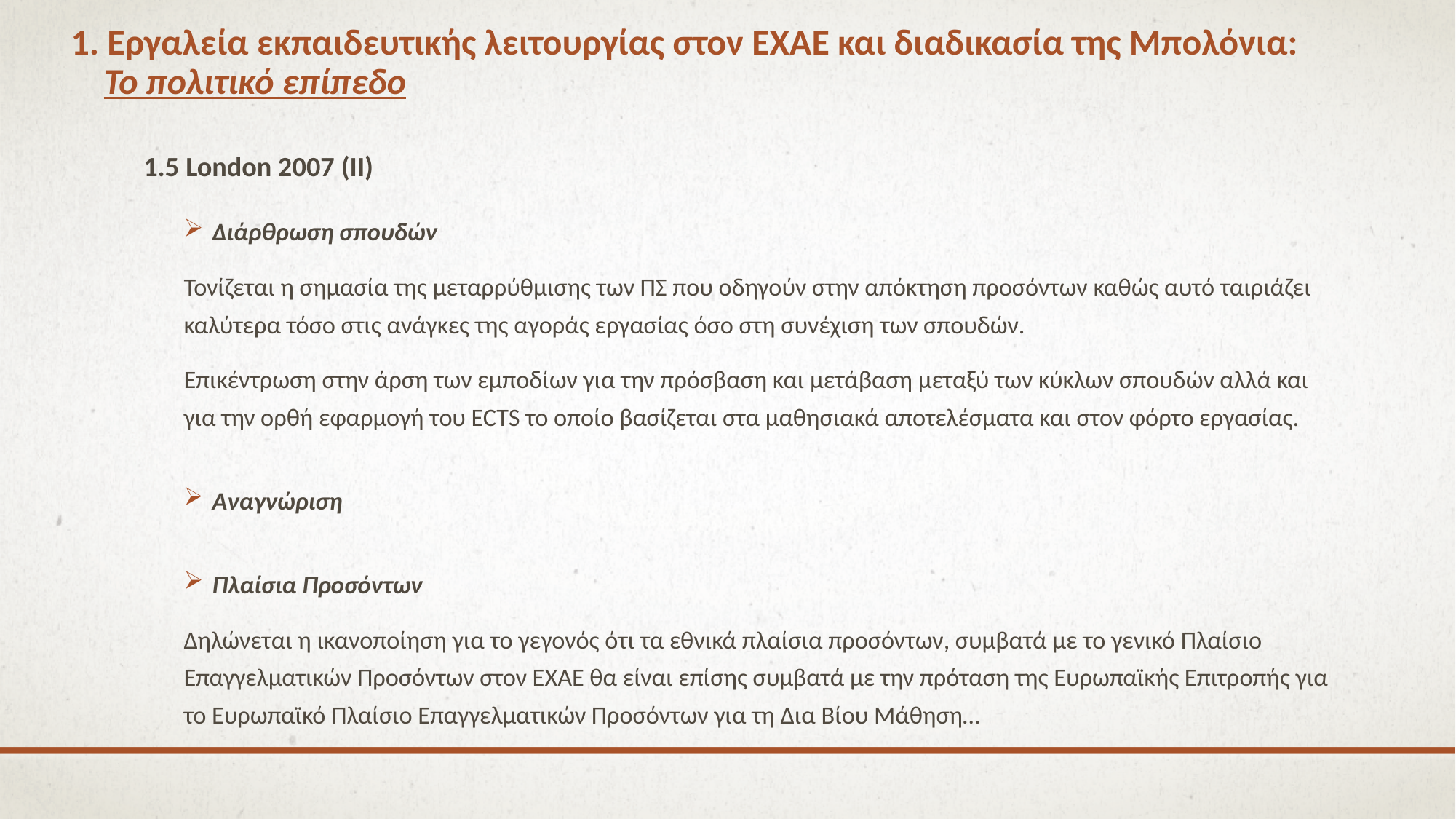

# 1. Εργαλεία εκπαιδευτικής λειτουργίας στον ΕΧΑΕ και διαδικασία της Μπολόνια: Το πολιτικό επίπεδο
1.5 London 2007 (ΙΙ)
Διάρθρωση σπουδών
Τονίζεται η σημασία της μεταρρύθμισης των ΠΣ που οδηγούν στην απόκτηση προσόντων καθώς αυτό ταιριάζει καλύτερα τόσο στις ανάγκες της αγοράς εργασίας όσο στη συνέχιση των σπουδών.
Επικέντρωση στην άρση των εμποδίων για την πρόσβαση και μετάβαση μεταξύ των κύκλων σπουδών αλλά και για την ορθή εφαρμογή του ECTS το οποίο βασίζεται στα μαθησιακά αποτελέσματα και στον φόρτο εργασίας.

Αναγνώριση

Πλαίσια Προσόντων
Δηλώνεται η ικανοποίηση για το γεγονός ότι τα εθνικά πλαίσια προσόντων, συμβατά με το γενικό Πλαίσιο Επαγγελματικών Προσόντων στον ΕΧΑΕ θα είναι επίσης συμβατά με την πρόταση της Ευρωπαϊκής Επιτροπής για το Ευρωπαϊκό Πλαίσιο Επαγγελματικών Προσόντων για τη Δια Βίου Μάθηση…